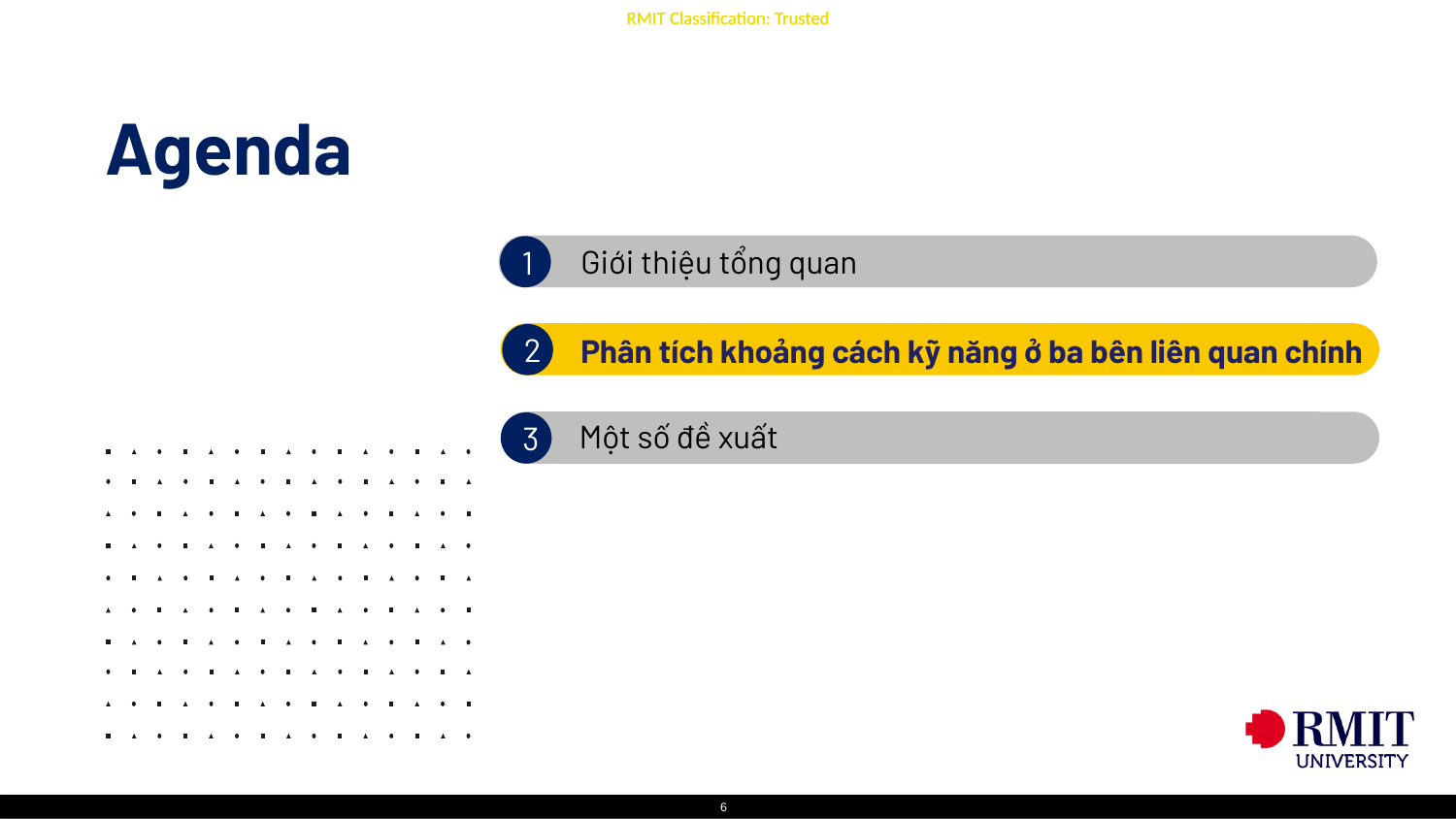

Agenda

1
Giới thiệu tổng quan

2
Phân tích khoảng cách kỹ năng ở ba bên liên quan chính

3
Một số đề xuất